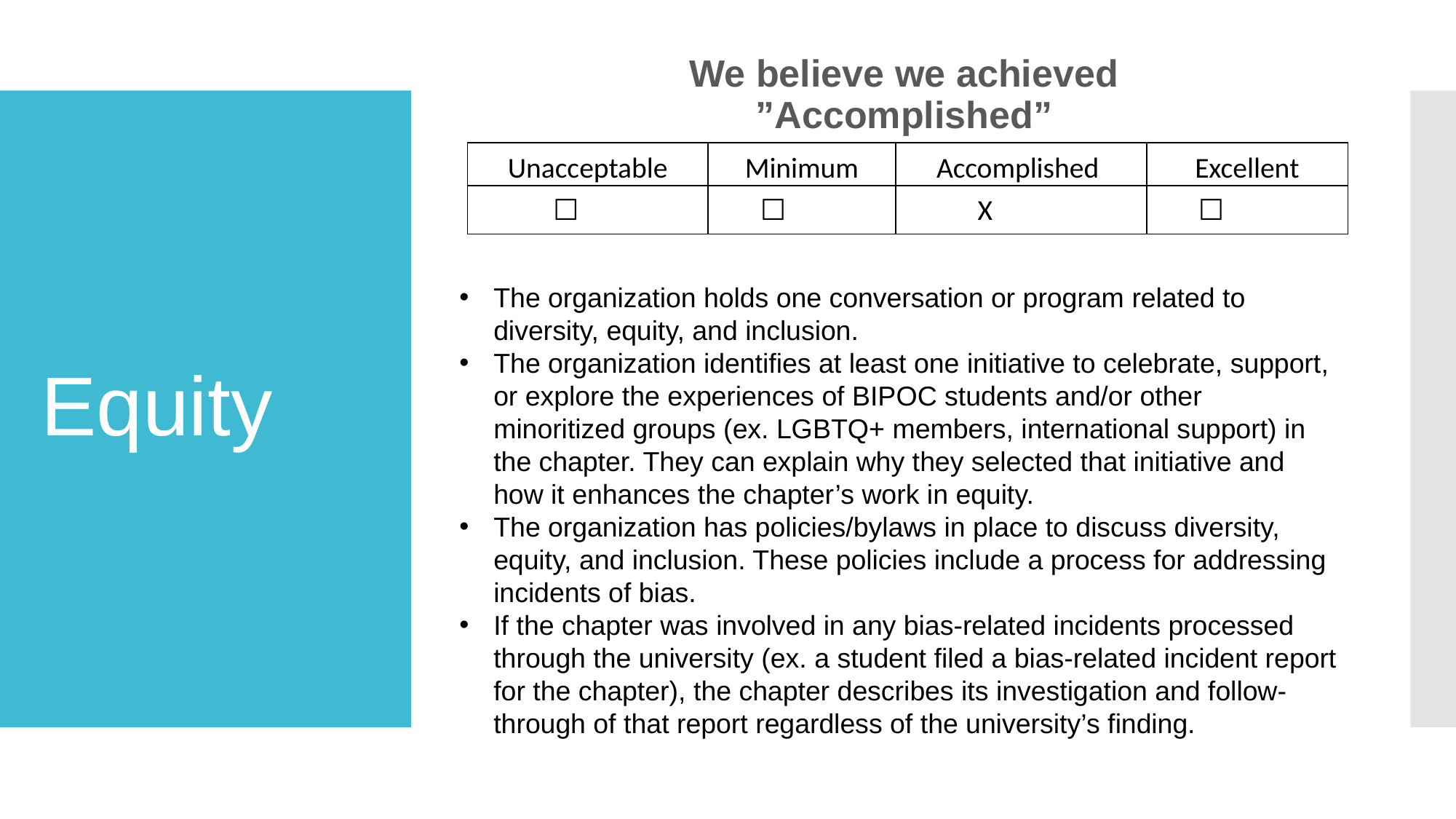

We believe we achieved ”Accomplished”
# Equity
| Unacceptable | Minimum | Accomplished | Excellent |
| --- | --- | --- | --- |
| ☐ | ☐ | X | ☐ |
The organization holds one conversation or program related to diversity, equity, and inclusion.
The organization identifies at least one initiative to celebrate, support, or explore the experiences of BIPOC students and/or other minoritized groups (ex. LGBTQ+ members, international support) in the chapter. They can explain why they selected that initiative and how it enhances the chapter’s work in equity.
The organization has policies/bylaws in place to discuss diversity, equity, and inclusion. These policies include a process for addressing incidents of bias.
If the chapter was involved in any bias-related incidents processed through the university (ex. a student filed a bias-related incident report for the chapter), the chapter describes its investigation and follow-through of that report regardless of the university’s finding.